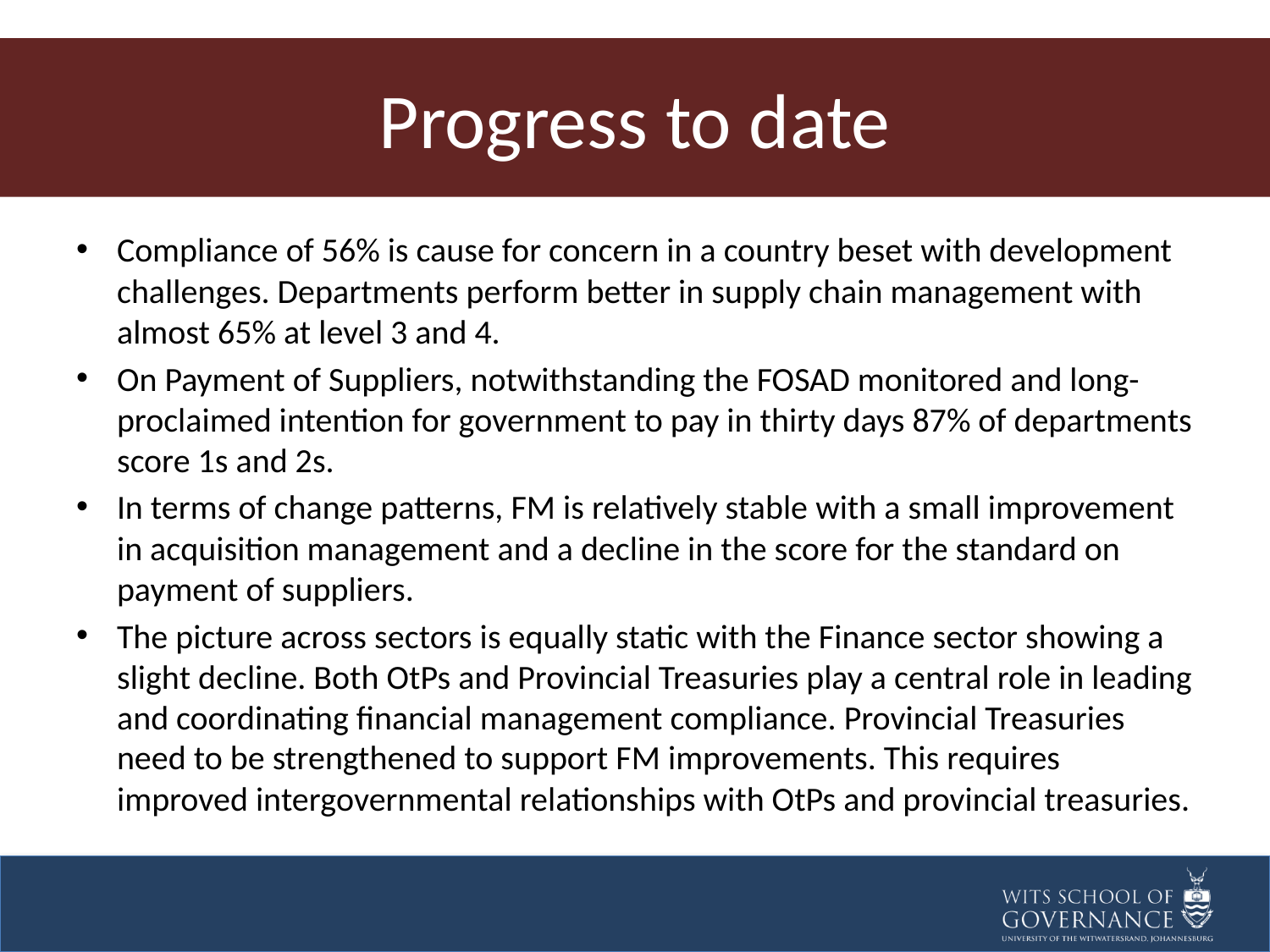

# Progress to date
Compliance of 56% is cause for concern in a country beset with development challenges. Departments perform better in supply chain management with almost 65% at level 3 and 4.
On Payment of Suppliers, notwithstanding the FOSAD monitored and long-proclaimed intention for government to pay in thirty days 87% of departments score 1s and 2s.
In terms of change patterns, FM is relatively stable with a small improvement in acquisition management and a decline in the score for the standard on payment of suppliers.
The picture across sectors is equally static with the Finance sector showing a slight decline. Both OtPs and Provincial Treasuries play a central role in leading and coordinating financial management compliance. Provincial Treasuries need to be strengthened to support FM improvements. This requires improved intergovernmental relationships with OtPs and provincial treasuries.